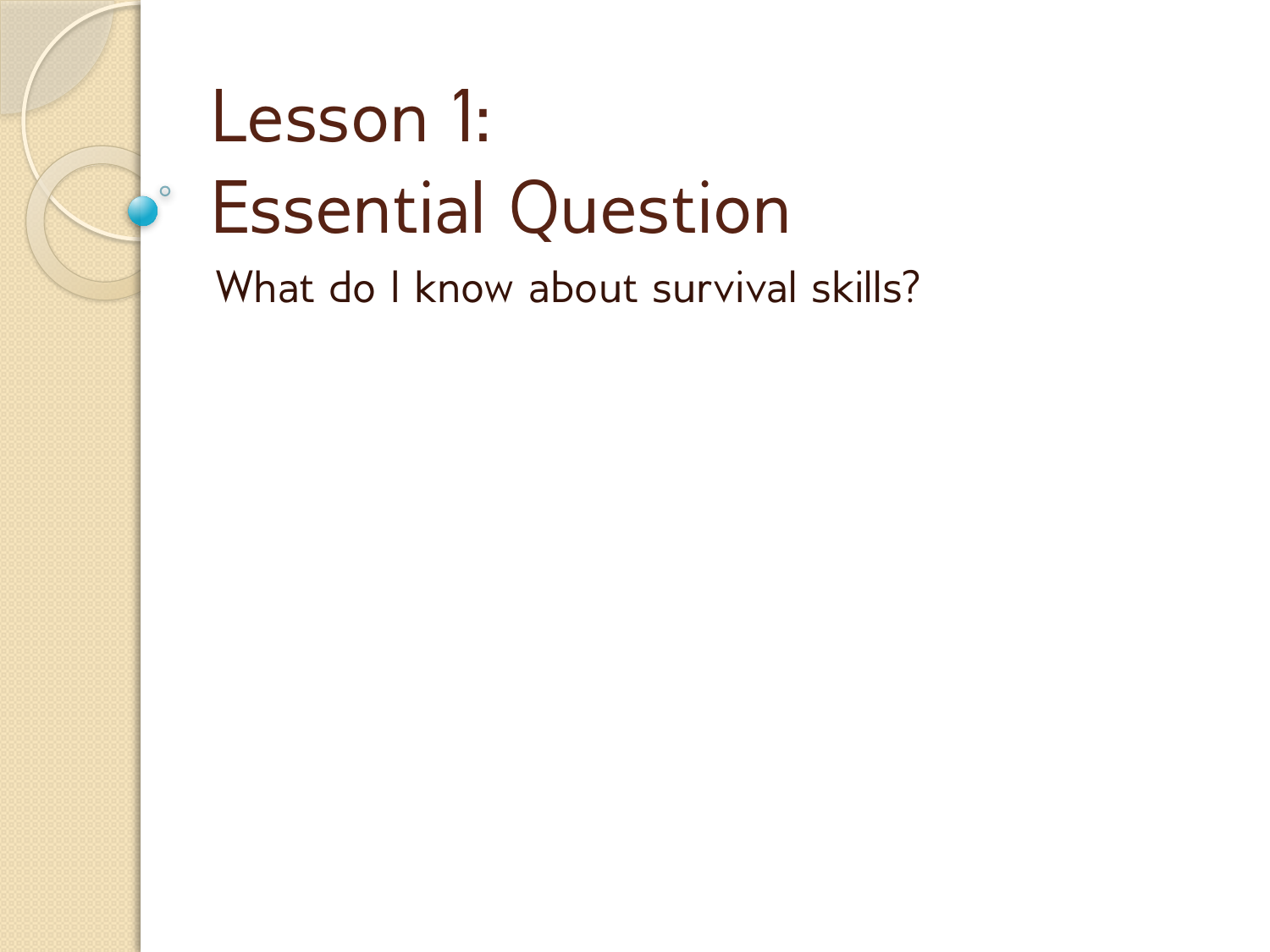

# Lesson 1: Essential Question
What do I know about survival skills?